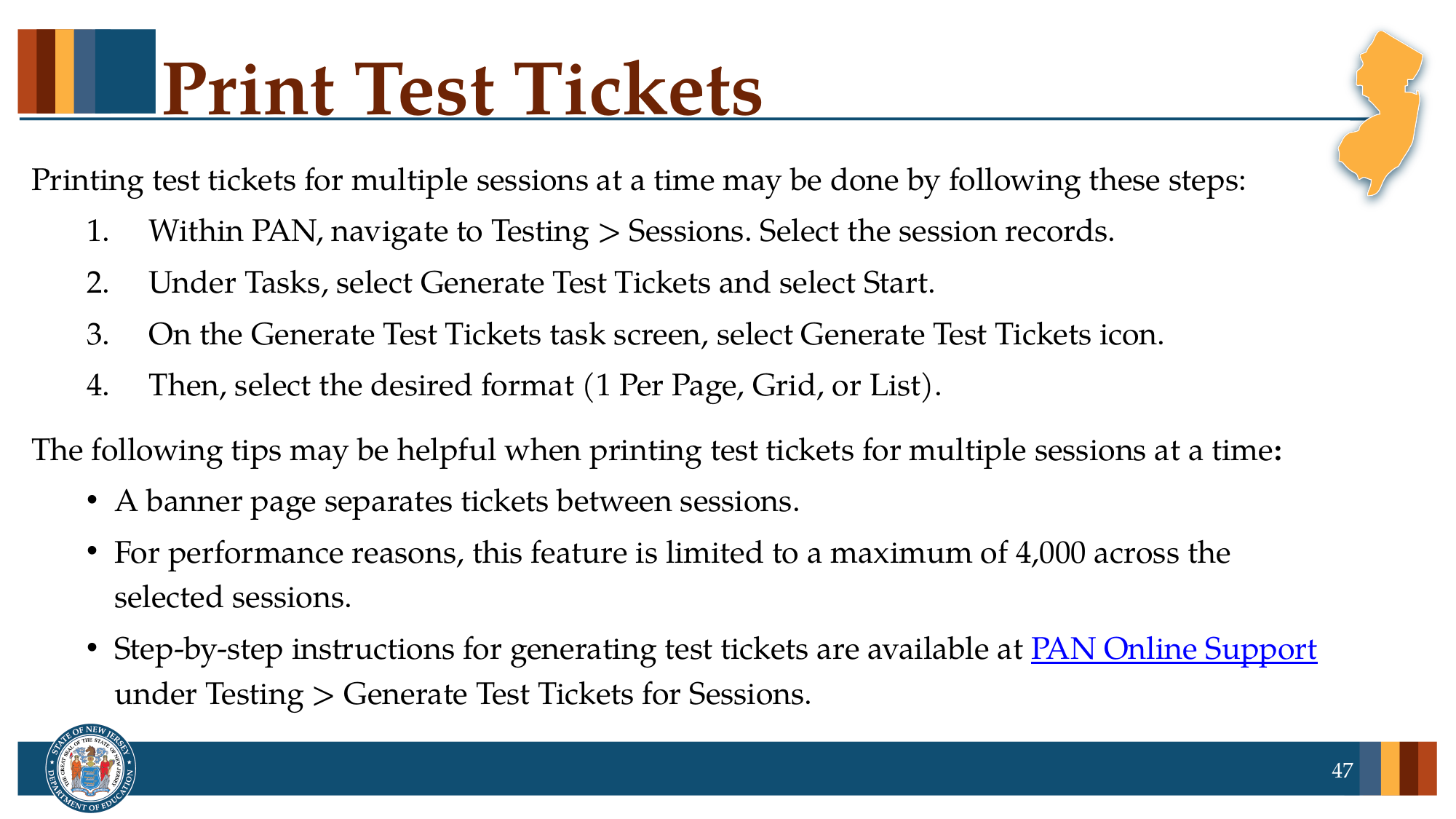

# Print Test Tickets
Printing test tickets for multiple sessions at a time may be done by following these steps:
Within PAN, navigate to Testing > Sessions. Select the session records.
Under Tasks, select Generate Test Tickets and select Start.
On the Generate Test Tickets task screen, select Generate Test Tickets icon.
Then, select the desired format (1 Per Page, Grid, or List).
The following tips may be helpful when printing test tickets for multiple sessions at a time:
A banner page separates tickets between sessions.
For performance reasons, this feature is limited to a maximum of 4,000 across the selected sessions.
Step-by-step instructions for generating test tickets are available at PAN Online Support under Testing > Generate Test Tickets for Sessions.

47